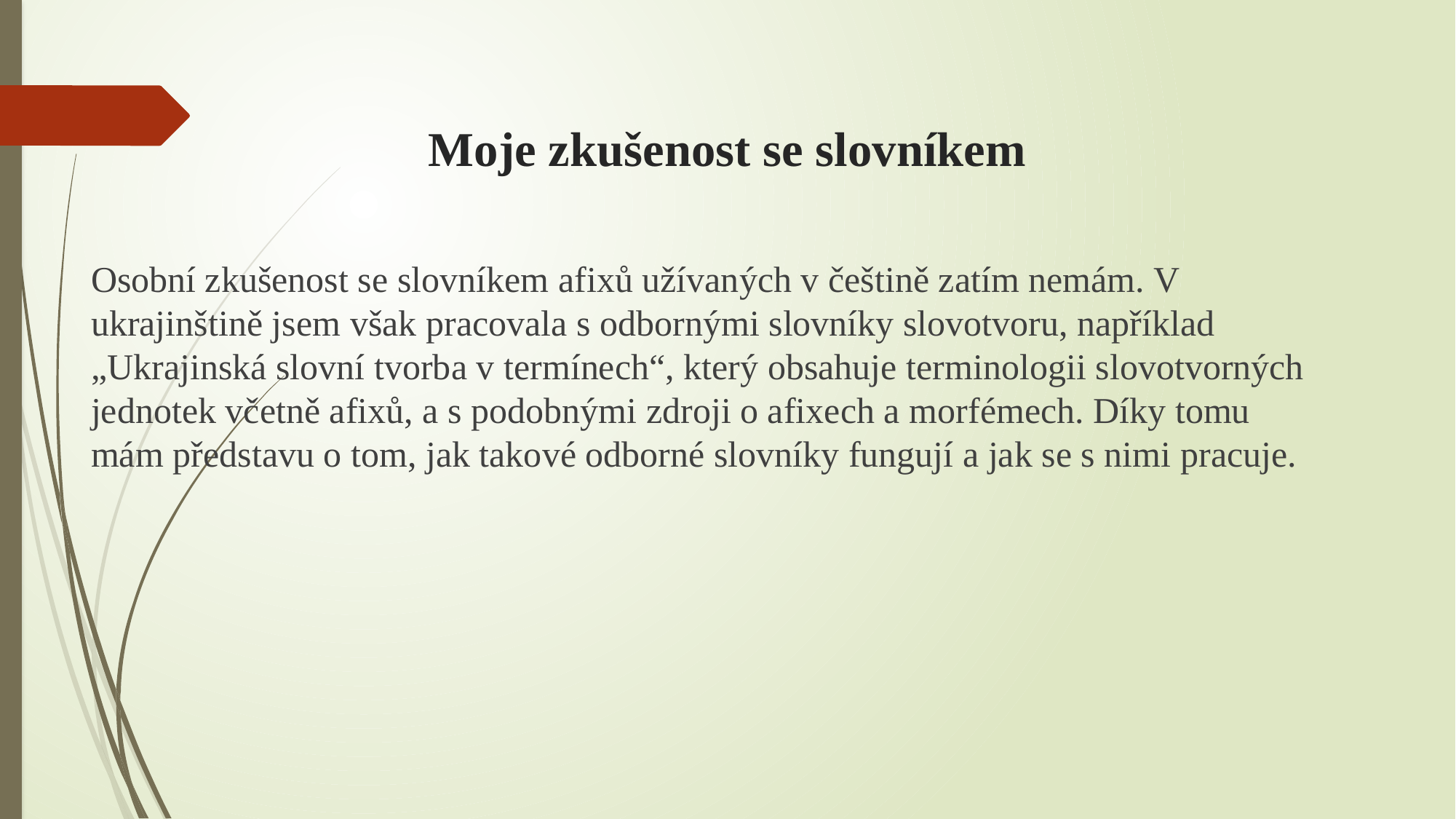

# Moje zkušenost se slovníkem

Osobní zkušenost se slovníkem afixů užívaných v češtině zatím nemám. V ukrajinštině jsem však pracovala s odbornými slovníky slovotvoru, například „Ukrajinská slovní tvorba v termínech“, který obsahuje terminologii slovotvorných jednotek včetně afixů, a s podobnými zdroji o afixech a morfémech. Díky tomu mám představu o tom, jak takové odborné slovníky fungují a jak se s nimi pracuje.